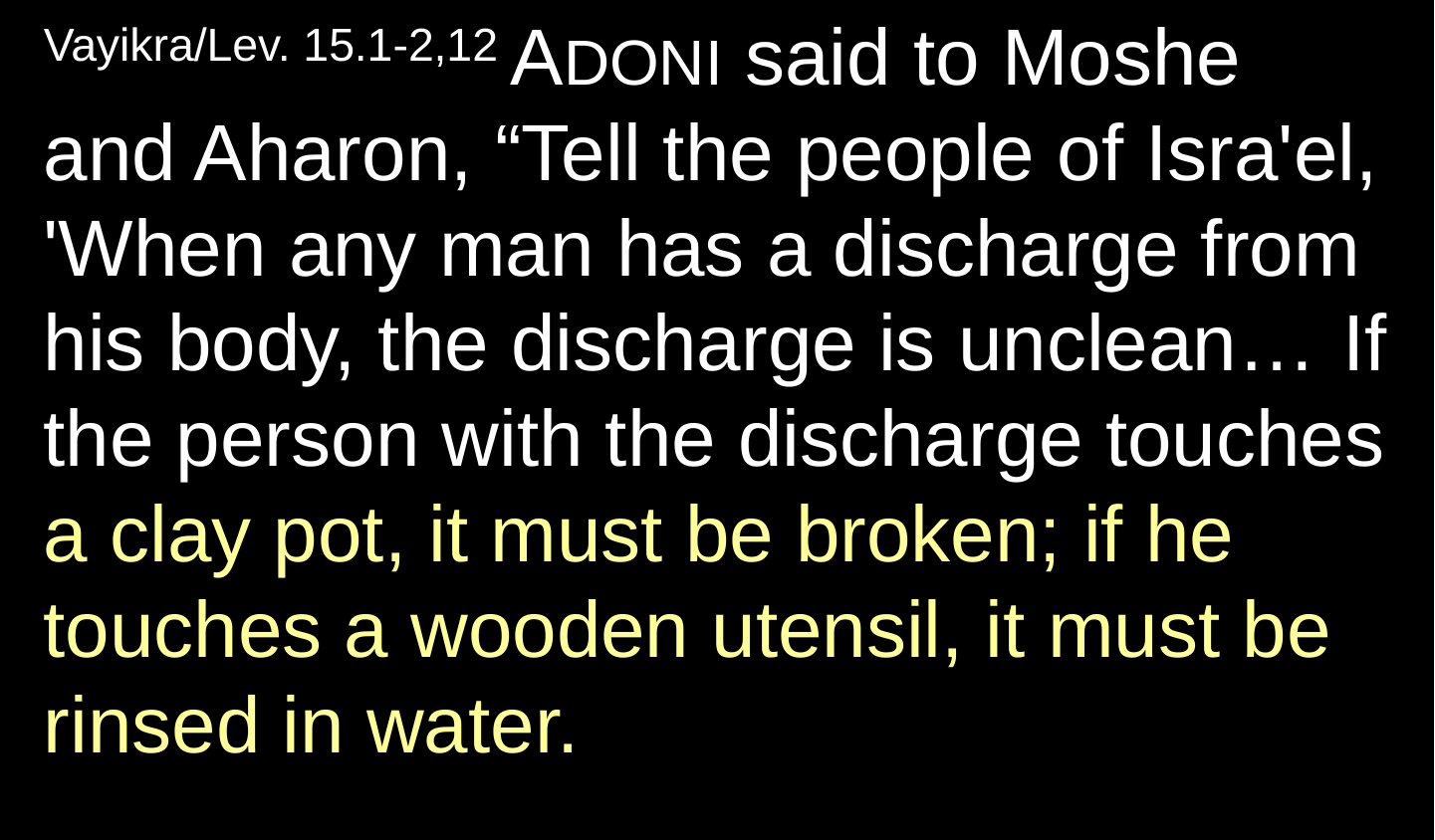

Vayikra/Lev. 15.1-2,12 ADONI said to Moshe and Aharon, “Tell the people of Isra'el, 'When any man has a discharge from his body, the discharge is unclean…  If the person with the discharge touches a clay pot, it must be broken; if he touches a wooden utensil, it must be rinsed in water.